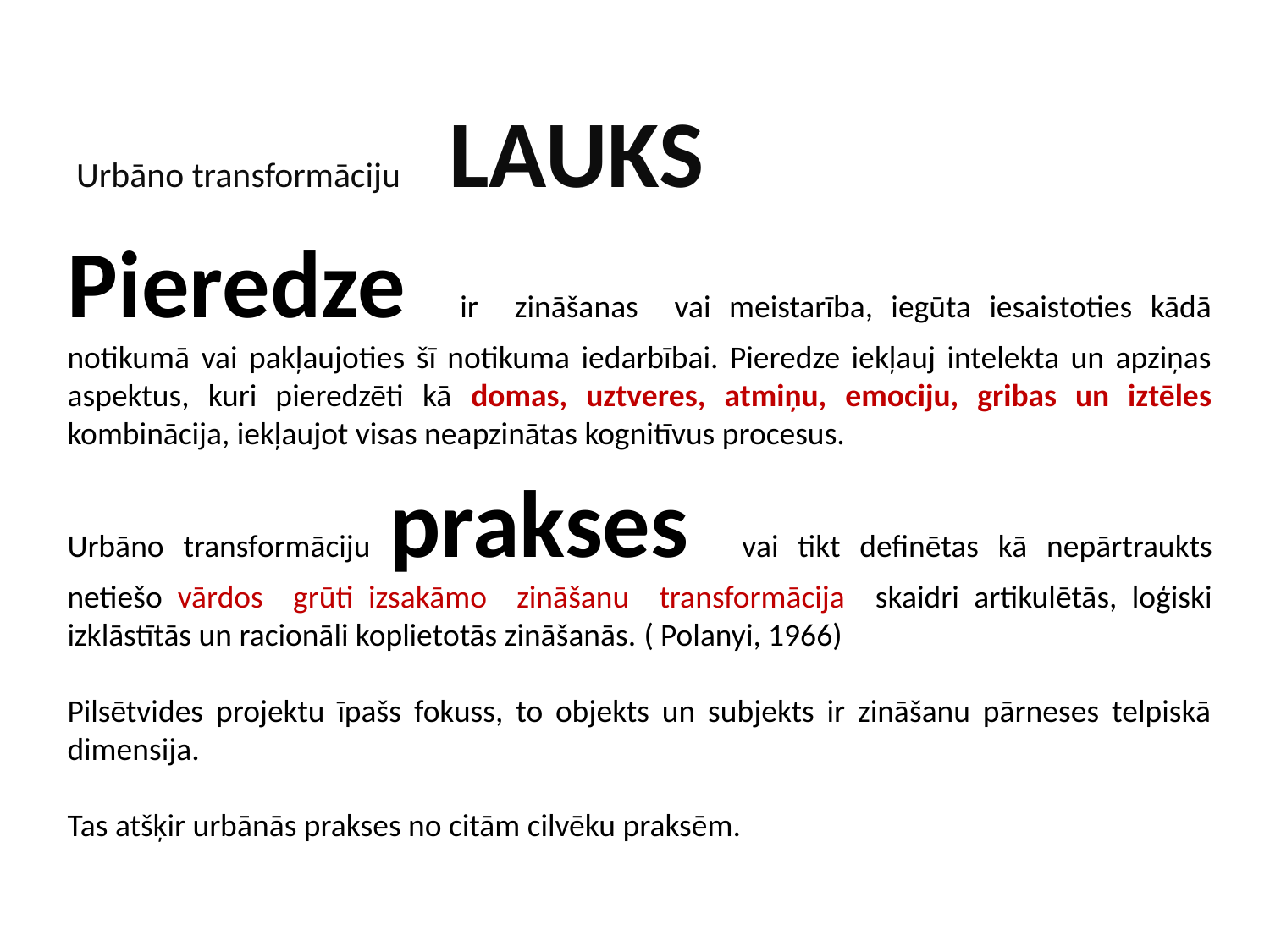

Urbāno transformāciju      LAUKS
Pieredze  ir  zināšanas  vai meistarība, iegūta iesaistoties kādā notikumā vai pakļaujoties šī notikuma iedarbībai. Pieredze iekļauj intelekta un apziņas aspektus, kuri pieredzēti kā domas, uztveres, atmiņu, emociju, gribas un iztēles kombinācija, iekļaujot visas neapzinātas kognitīvus procesus.
Urbāno transformāciju prakses  vai tikt definētas kā nepārtraukts netiešo vārdos  grūti izsakāmo  zināšanu  transformācija  skaidri artikulētās, loģiski izklāstītās un racionāli koplietotās zināšanās. ( Polanyi, 1966)

Pilsētvides projektu īpašs fokuss, to objekts un subjekts ir zināšanu pārneses telpiskā dimensija.

Tas atšķir urbānās prakses no citām cilvēku praksēm.